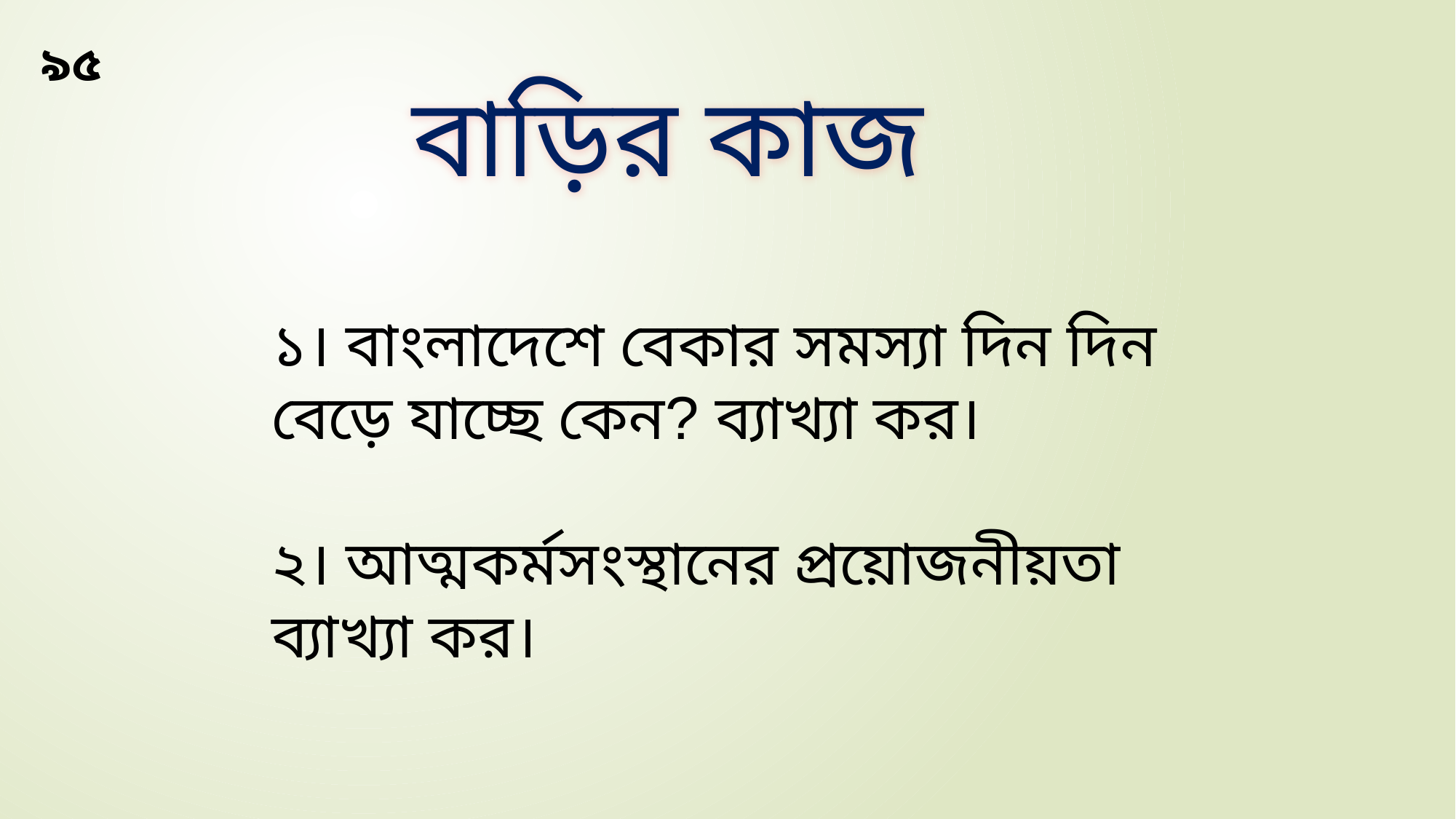

৯৫
বাড়ির কাজ
১। বাংলাদেশে বেকার সমস্যা দিন দিন বেড়ে যাচ্ছে কেন? ব্যাখ্যা কর।

২। আত্মকর্মসংস্থানের প্রয়োজনীয়তা ব্যাখ্যা কর।